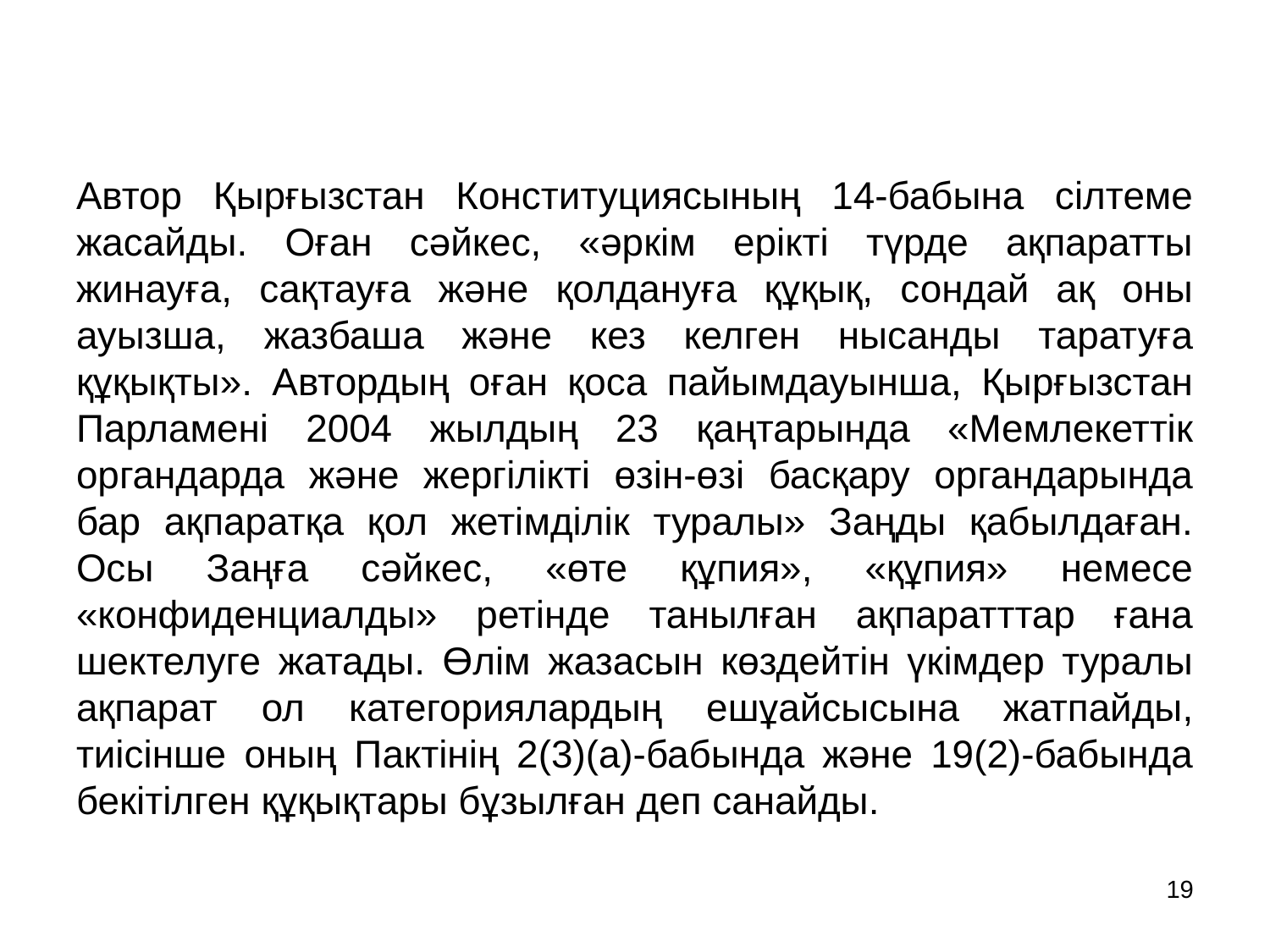

# Автор Қырғызстан Конституциясының 14-бабына сілтеме жасайды. Оған сәйкес, «әркім ерікті түрде ақпаратты жинауға, сақтауға және қолдануға құқық, сондай ақ оны ауызша, жазбаша және кез келген нысанды таратуға құқықты». Автордың оған қоса пайымдауынша, Қырғызстан Парламені 2004 жылдың 23 қаңтарында «Мемлекеттік органдарда және жергілікті өзін-өзі басқару органдарында бар ақпаратқа қол жетімділік туралы» Заңды қабылдаған. Осы Заңға сәйкес, «өте құпия», «құпия» немесе «конфиденциалды» ретінде танылған ақпаратттар ғана шектелуге жатады. Өлім жазасын көздейтін үкімдер туралы ақпарат ол категориялардың ешұайсысына жатпайды, тиісінше оның Пактінің 2(3)(а)-бабында және 19(2)-бабында бекітілген құқықтары бұзылған деп санайды.
19